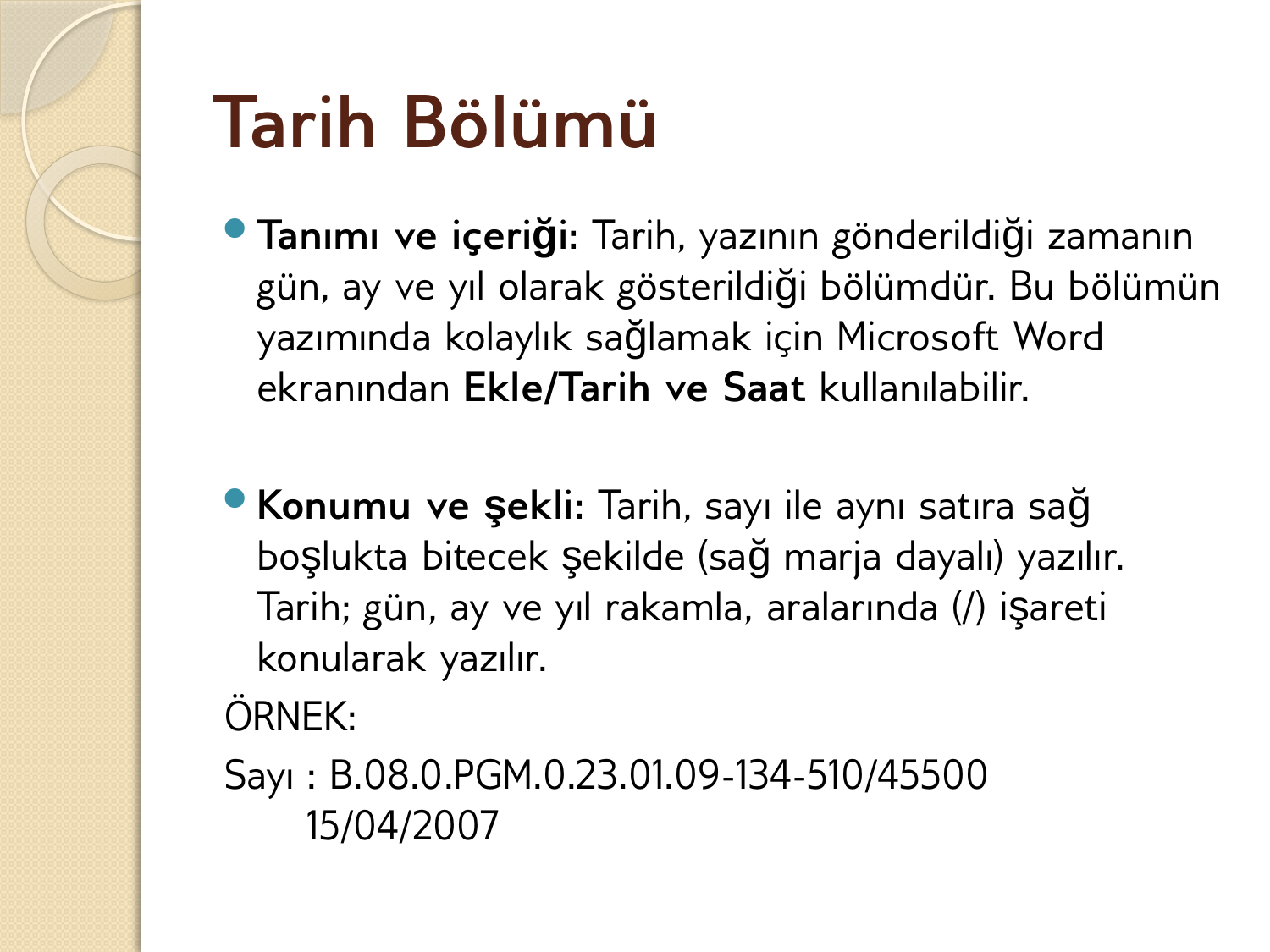

# Tarih Bölümü
Tanımı ve içeriği: Tarih, yazının gönderildiği zamanın gün, ay ve yıl olarak gösterildiği bölümdür. Bu bölümün yazımında kolaylık sağlamak için Microsoft Word ekranından Ekle/Tarih ve Saat kullanılabilir.

Konumu ve şekli: Tarih, sayı ile aynı satıra sağ boşlukta bitecek şekilde (sağ marja dayalı) yazılır. Tarih; gün, ay ve yıl rakamla, aralarında (/) işareti konularak yazılır.
 ÖRNEK:
 Sayı	: B.08.0.PGM.0.23.01.09-134-510/45500			15/04/2007